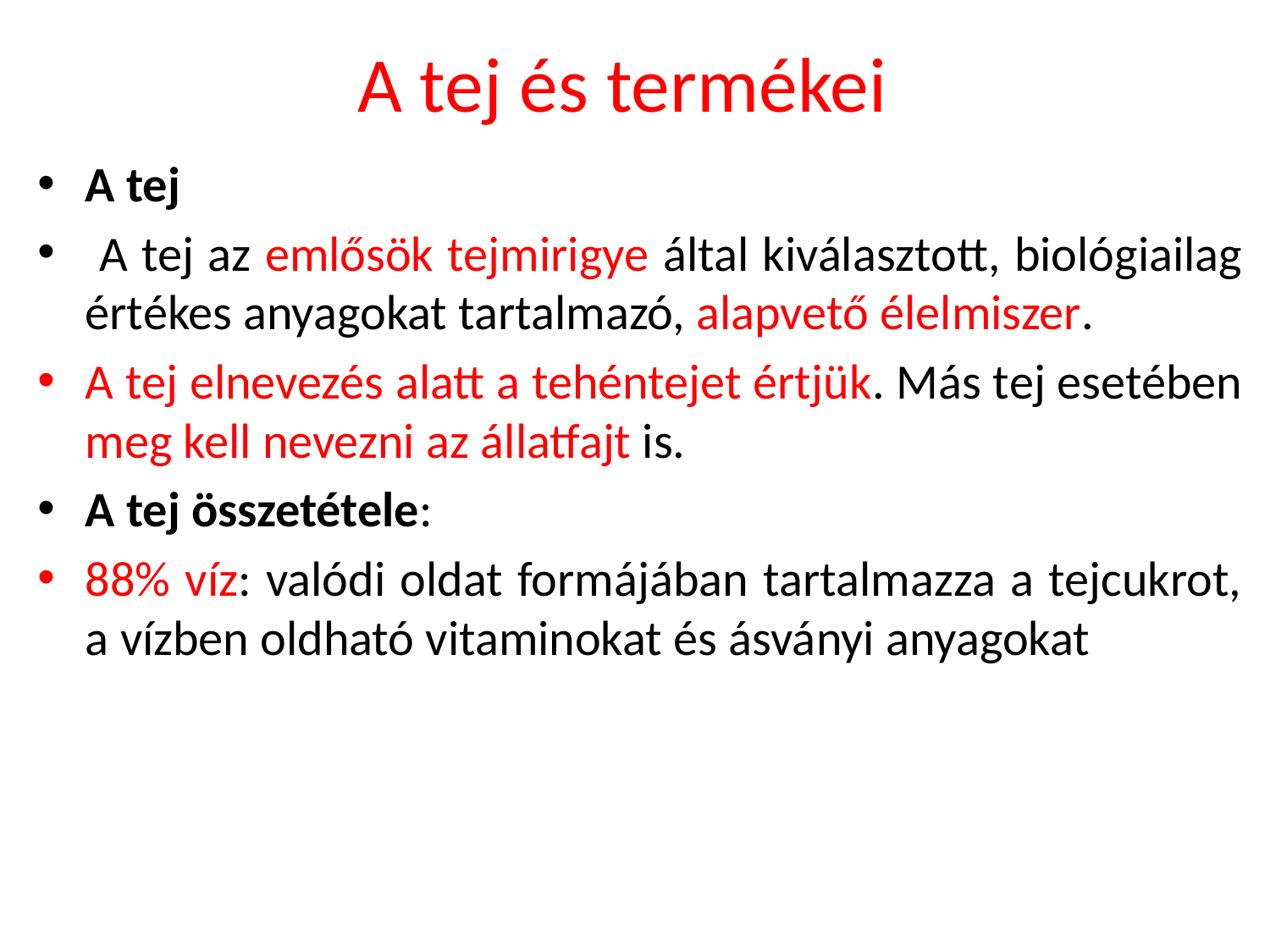

# A tej és termékei
A tej
 A tej az emlősök tejmirigye által kiválasztott, biológiailag értékes anyagokat tartalmazó, alapvető élelmiszer.
A tej elnevezés alatt a tehéntejet értjük. Más tej esetében meg kell nevezni az állatfajt is.
A tej összetétele:
88% víz: valódi oldat formájában tartalmazza a tejcukrot, a vízben oldható vitaminokat és ásványi anyagokat